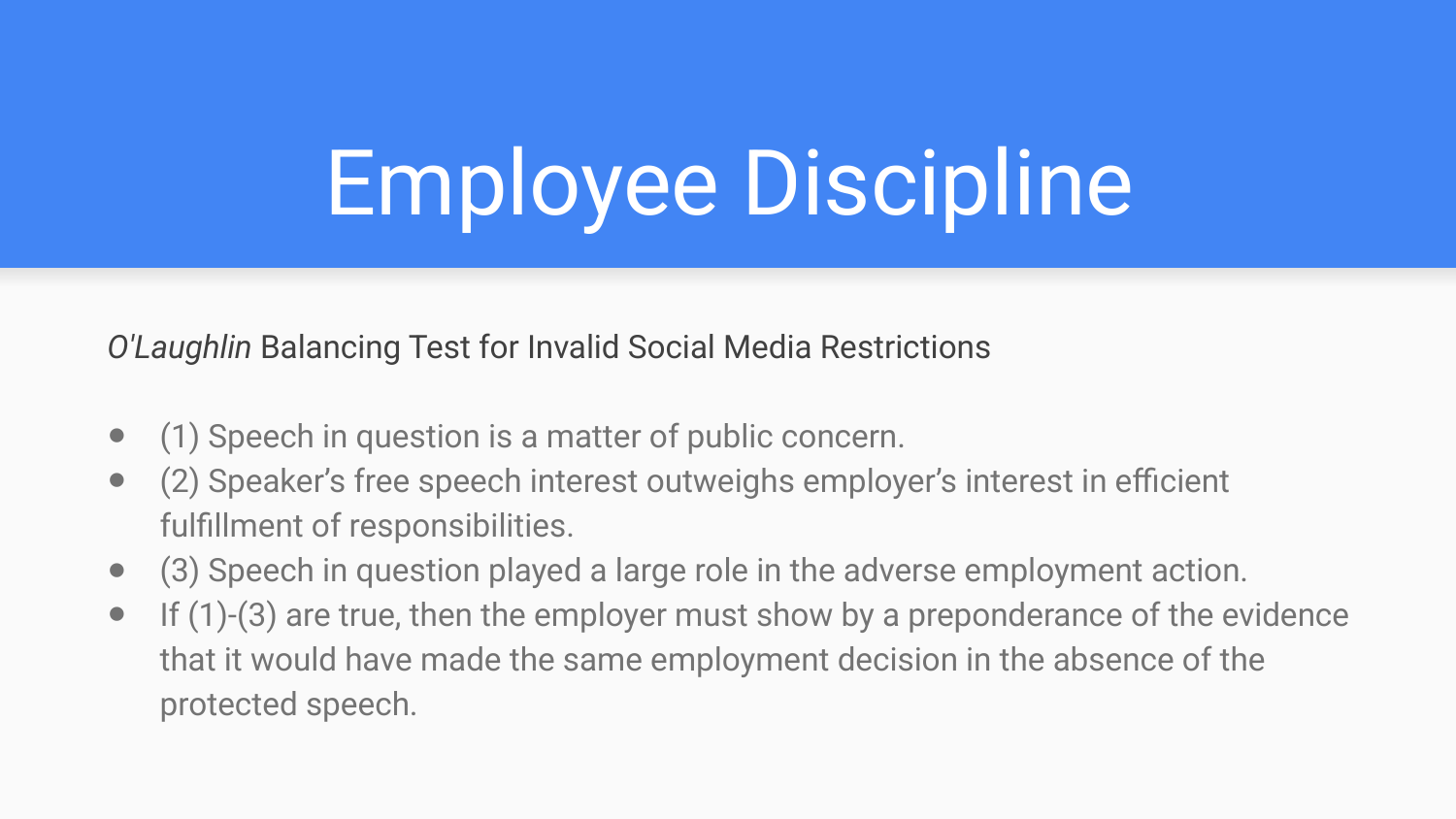

# Employee Discipline
O'Laughlin Balancing Test for Invalid Social Media Restrictions

(1) Speech in question is a matter of public concern.
(2) Speaker’s free speech interest outweighs employer’s interest in efficient fulfillment of responsibilities.
(3) Speech in question played a large role in the adverse employment action.
If (1)-(3) are true, then the employer must show by a preponderance of the evidence that it would have made the same employment decision in the absence of the protected speech.